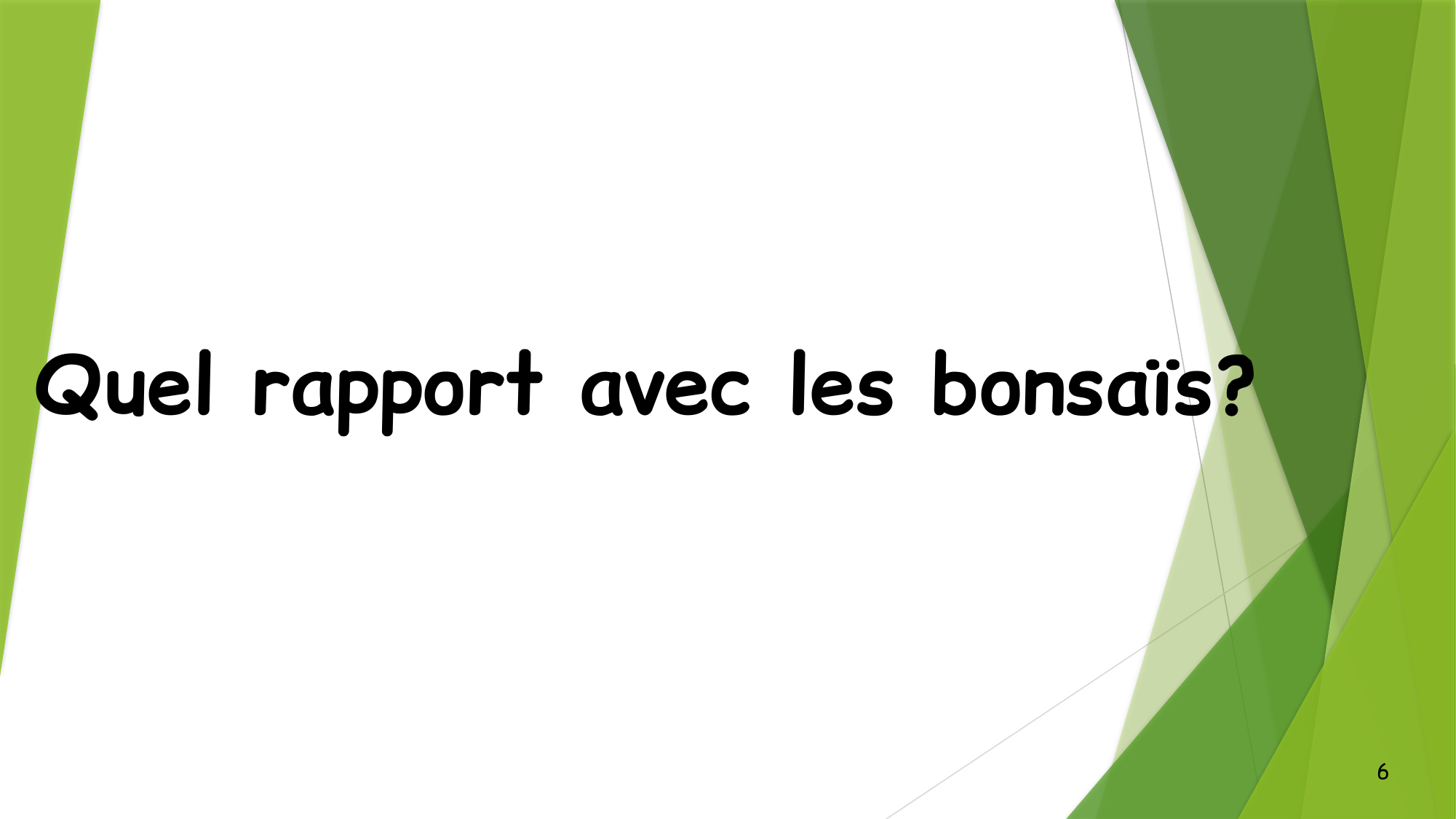

# Quel rapport avec les bonsaïs?
6